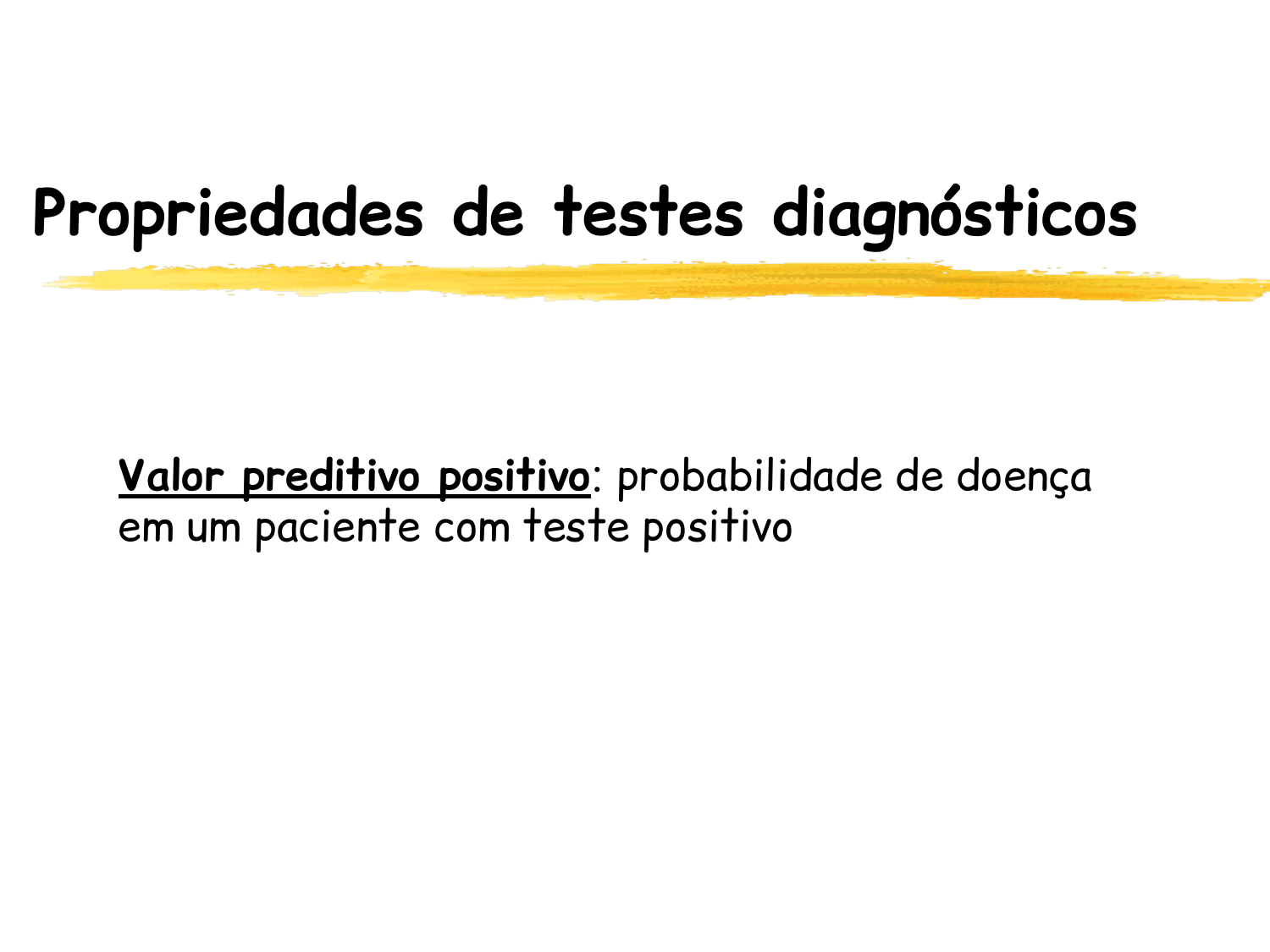

# Propriedades de testes diagnósticos

Valor preditivo positivo: probabilidade de doença em um paciente com teste positivo